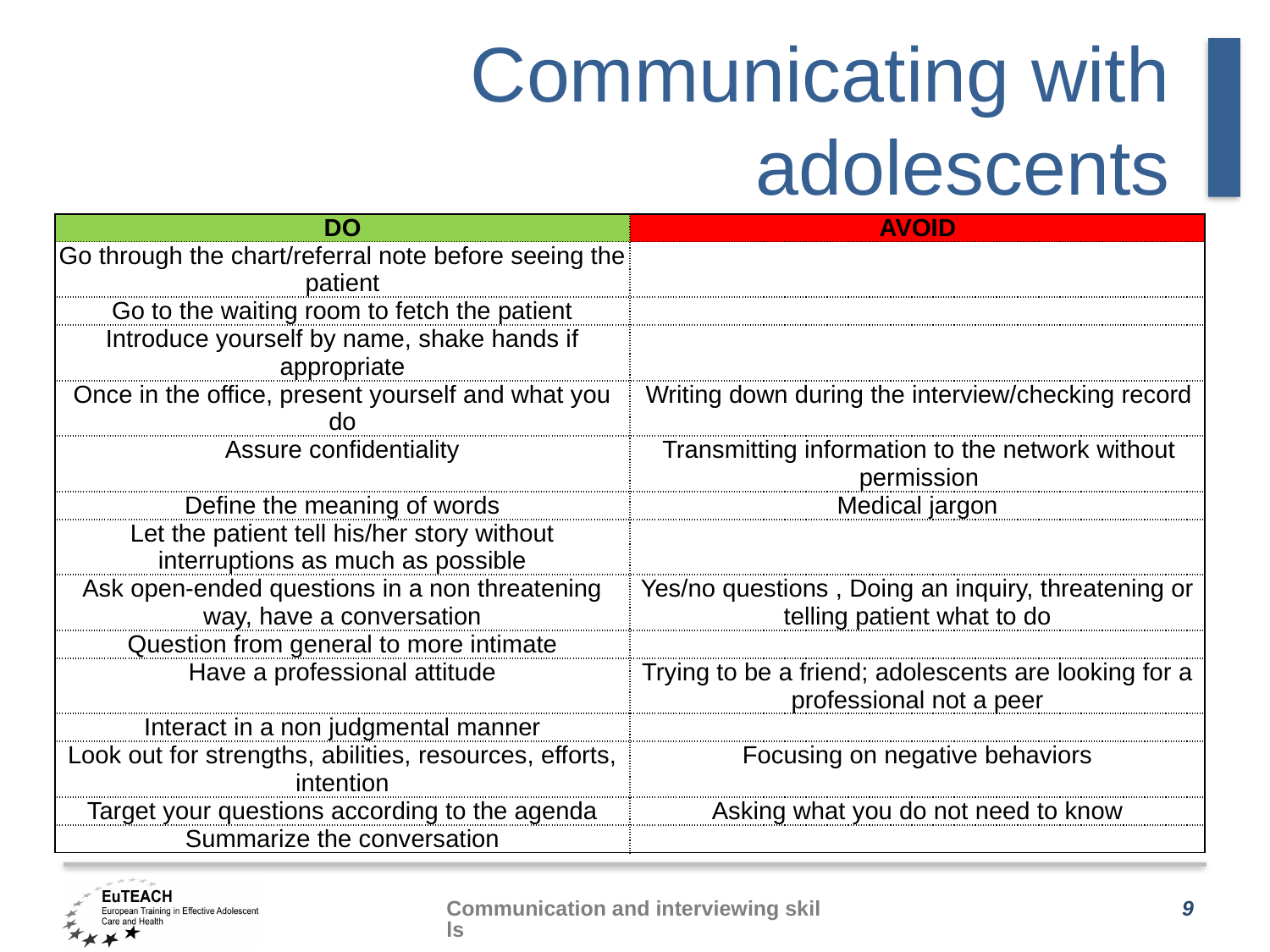

# Communicating with adolescents
| DO | AVOID |
| --- | --- |
| Go through the chart/referral note before seeing the patient |  |
| Go to the waiting room to fetch the patient |  |
| Introduce yourself by name, shake hands if appropriate |  |
| Once in the office, present yourself and what you do | Writing down during the interview/checking record |
| Assure confidentiality | Transmitting information to the network without permission |
| Define the meaning of words | Medical jargon |
| Let the patient tell his/her story without interruptions as much as possible |  |
| Ask open-ended questions in a non threatening way, have a conversation | Yes/no questions , Doing an inquiry, threatening or telling patient what to do |
| Question from general to more intimate |  |
| Have a professional attitude | Trying to be a friend; adolescents are looking for a professional not a peer |
| Interact in a non judgmental manner |  |
| Look out for strengths, abilities, resources, efforts, intention | Focusing on negative behaviors |
| Target your questions according to the agenda | Asking what you do not need to know |
| Summarize the conversation |  |
Communication and interviewing skills
9